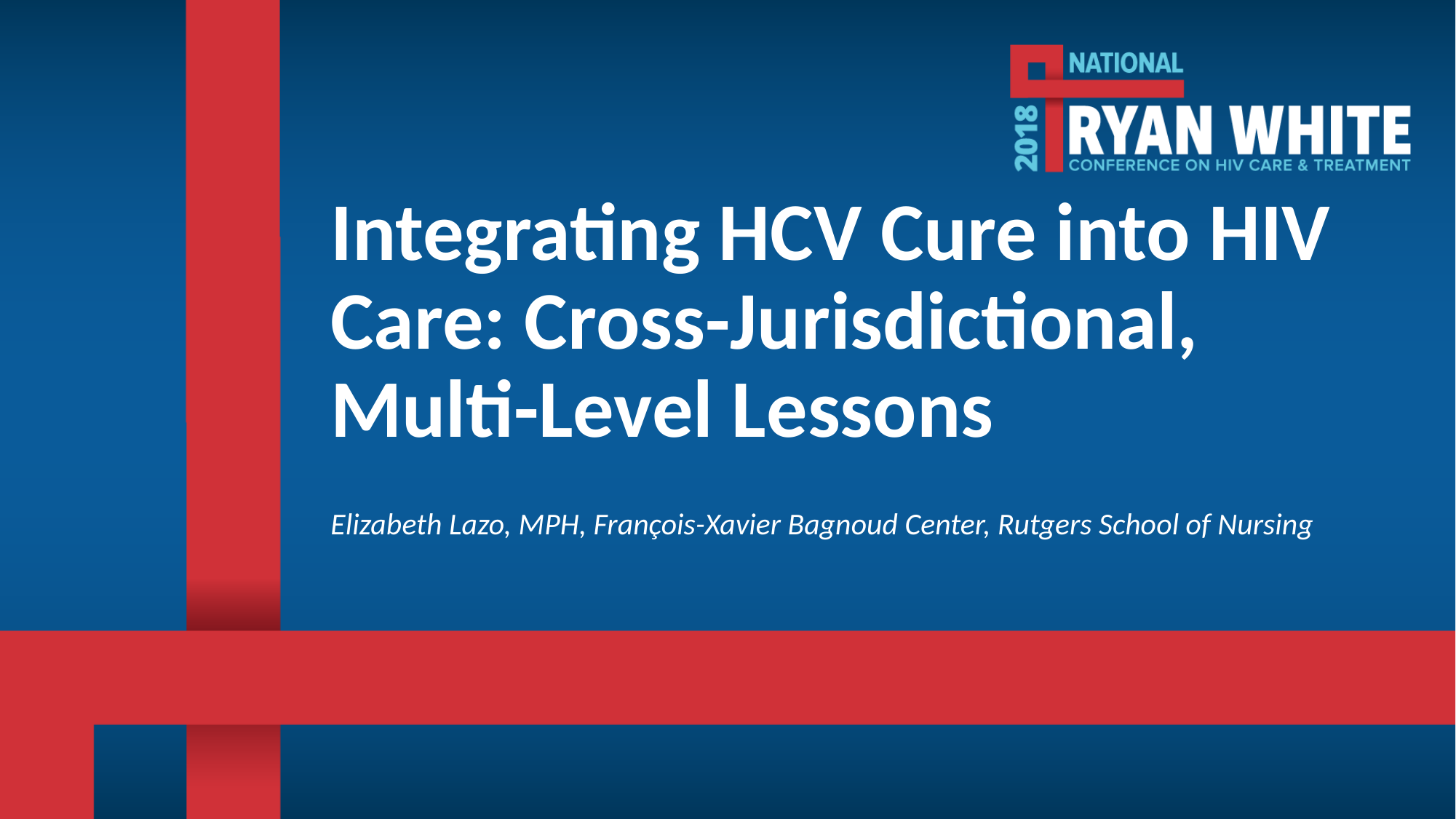

# Integrating HCV Cure into HIV Care: Cross-Jurisdictional, Multi-Level Lessons
Elizabeth Lazo, MPH, François-Xavier Bagnoud Center, Rutgers School of Nursing